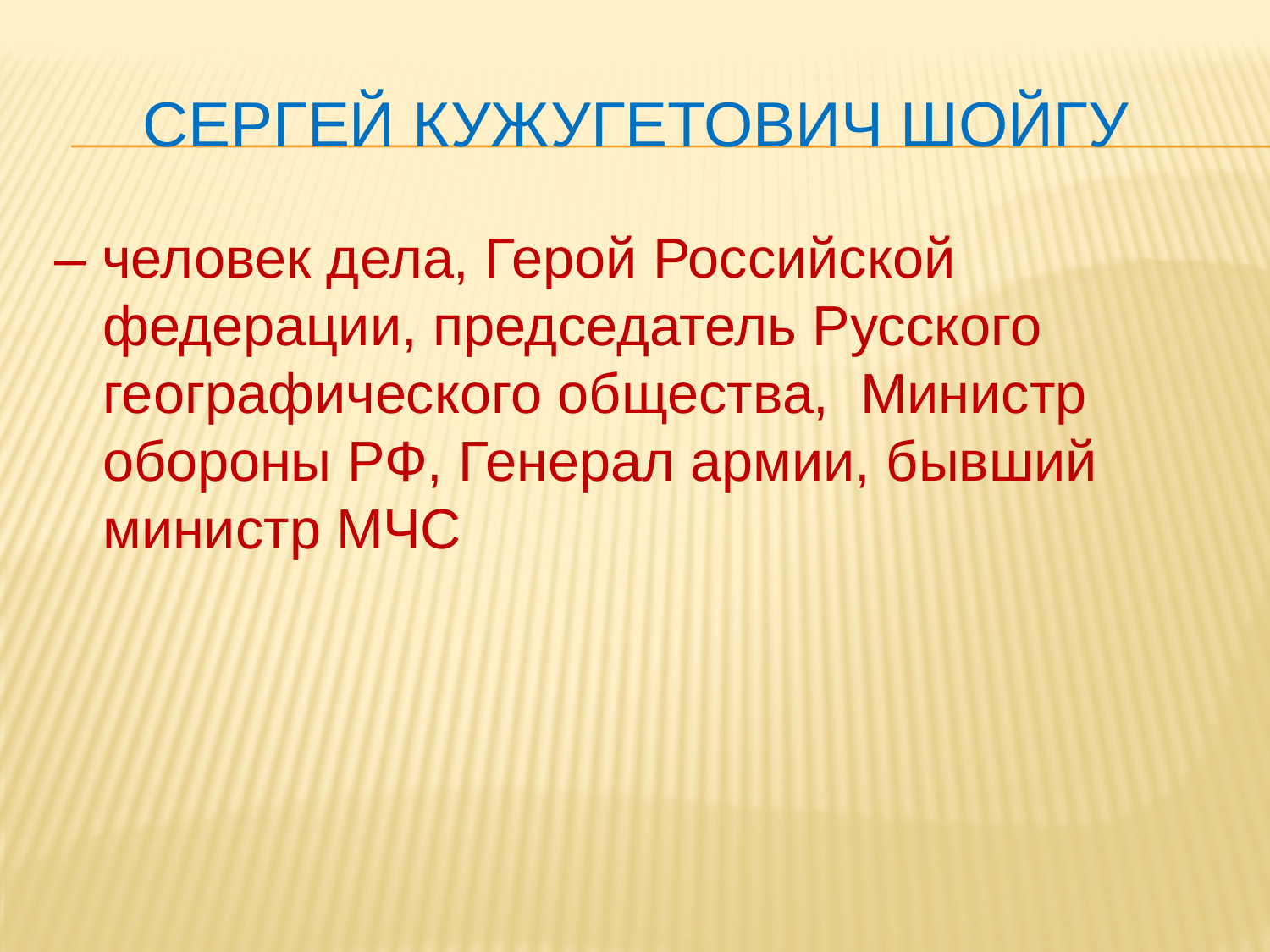

# Сергей кужугетович шойгу
– человек дела, Герой Российской федерации, председатель Русского географического общества,  Министр обороны РФ, Генерал армии, бывший министр МЧС